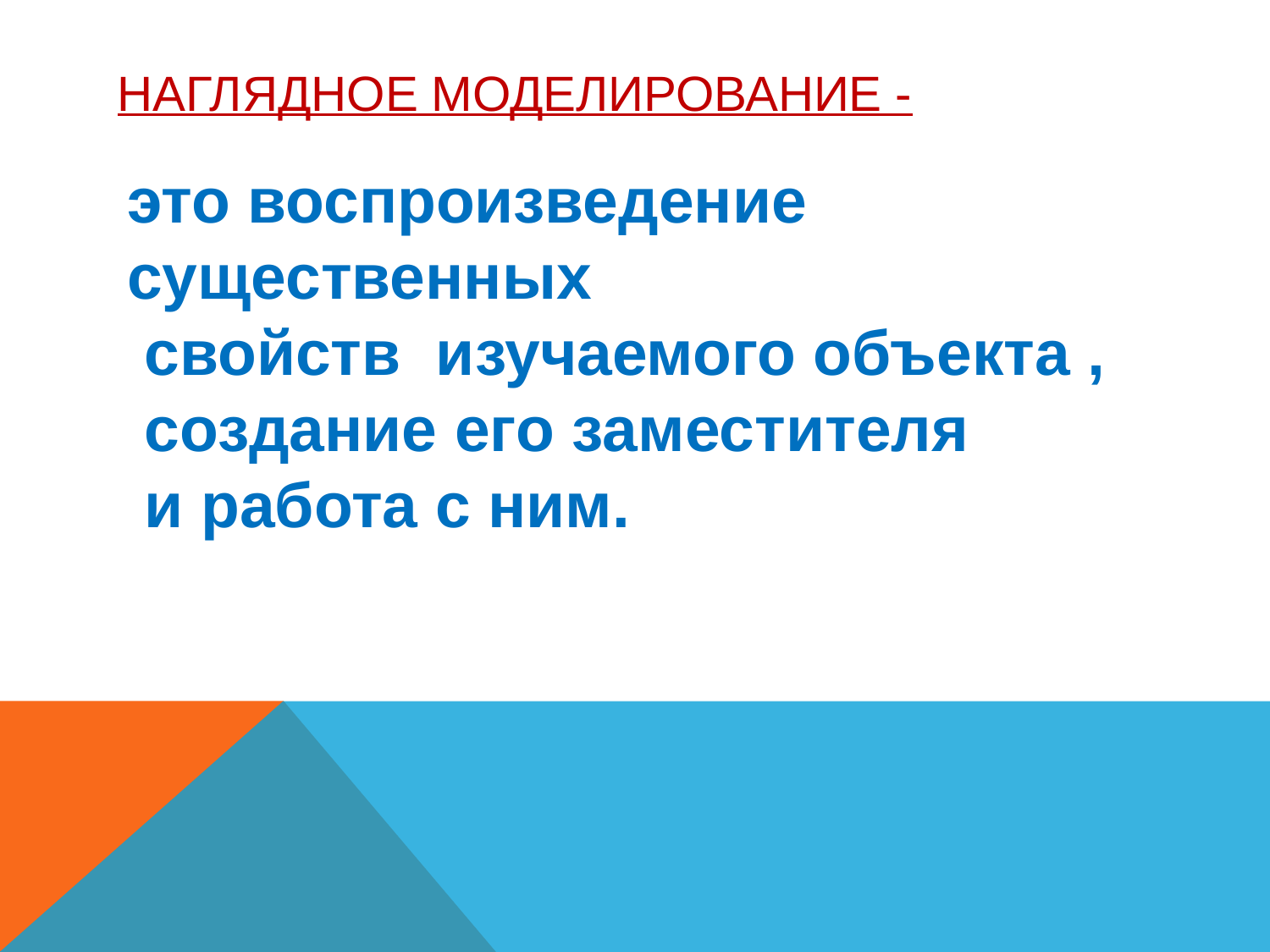

# Наглядное моделирование -
это воспроизведение существенных
 свойств  изучаемого объекта ,
 создание его заместителя
 и работа с ним.